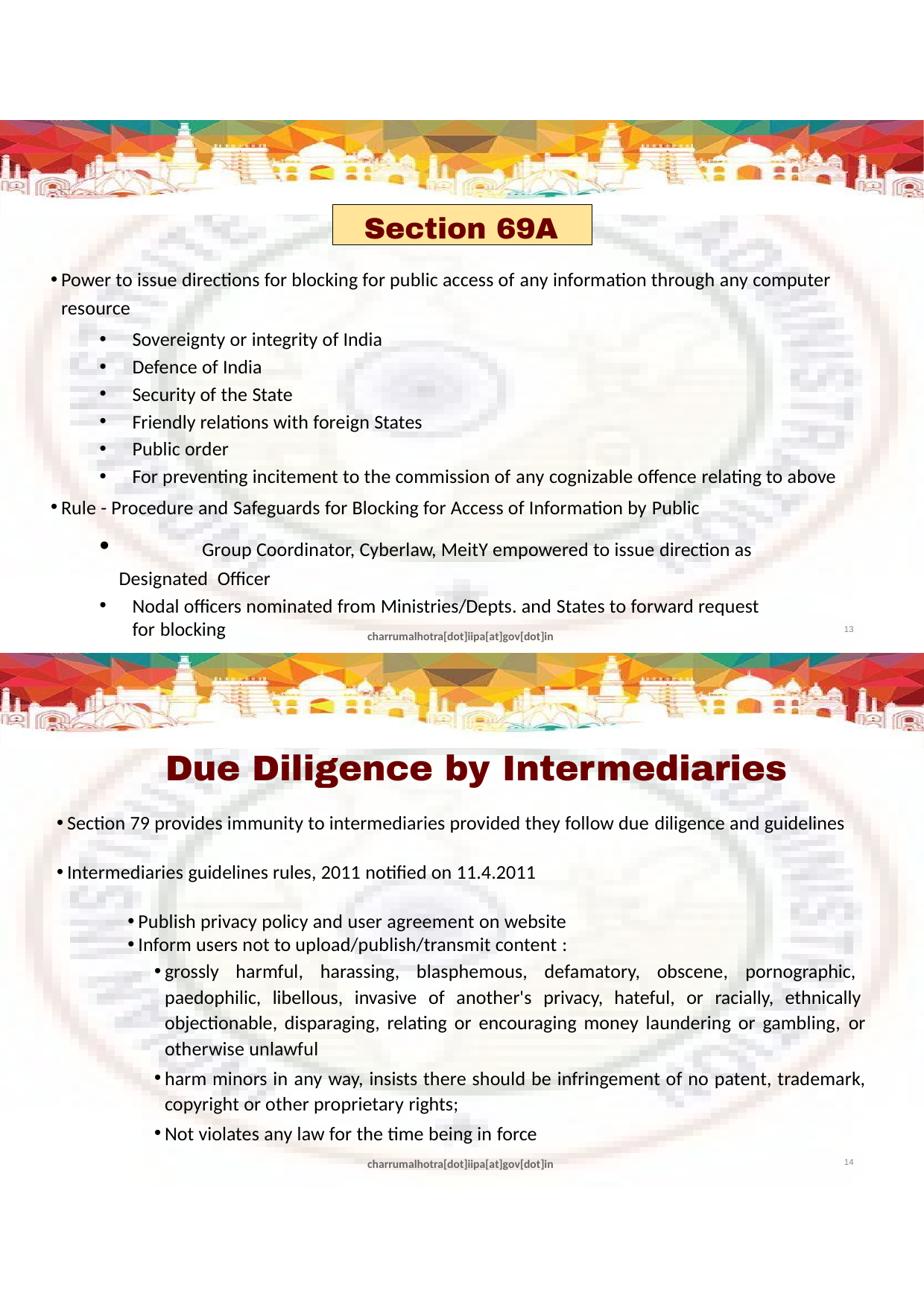

Section 69A
Power to issue directions for blocking for public access of any information through any computer  resource
Sovereignty or integrity of India
Defence of India
Security of the State
Friendly relations with foreign States
Public order
For preventing incitement to the commission of any cognizable offence relating to above
Rule - Procedure and Safeguards for Blocking for Access of Information by Public
	Group Coordinator, Cyberlaw, MeitY empowered to issue direction as Designated  Officer
Nodal officers nominated from Ministries/Depts. and States to forward request for blocking
13
charrumalhotra[dot]iipa[at]gov[dot]in

Due Diligence by Intermediaries
Section 79 provides immunity to intermediaries provided they follow due diligence and guidelines

Intermediaries guidelines rules, 2011 notified on 11.4.2011

Publish privacy policy and user agreement on website
Inform users not to upload/publish/transmit content :
grossly harmful, harassing, blasphemous, defamatory, obscene, pornographic,  paedophilic, libellous, invasive of another's privacy, hateful, or racially, ethnically  objectionable, disparaging, relating or encouraging money laundering or gambling, or  otherwise unlawful
harm minors in any way, insists there should be infringement of no patent, trademark,  copyright or other proprietary rights;
Not violates any law for the time being in force
charrumalhotra[dot]iipa[at]gov[dot]in
14